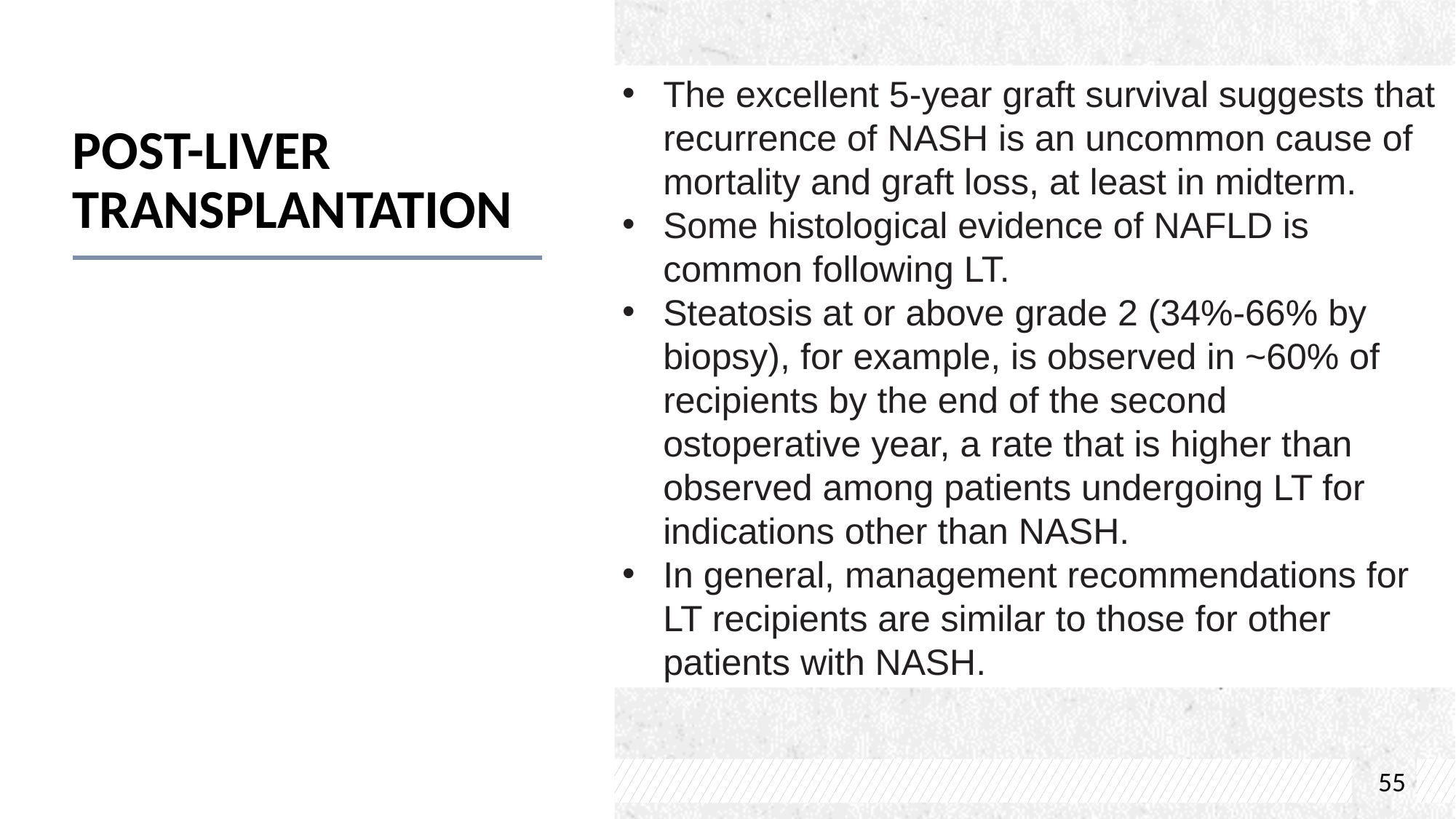

# POST-LIVER TRANSPLANTATION
The excellent 5-year graft survival suggests that recurrence of NASH is an uncommon cause of mortality and graft loss, at least in midterm.
Some histological evidence of NAFLD is common following LT.
Steatosis at or above grade 2 (34%-66% by biopsy), for example, is observed in ~60% of recipients by the end of the second  ostoperative year, a rate that is higher than observed among patients undergoing LT for indications other than NASH.
In general, management recommendations for LT recipients are similar to those for other patients with NASH.
55